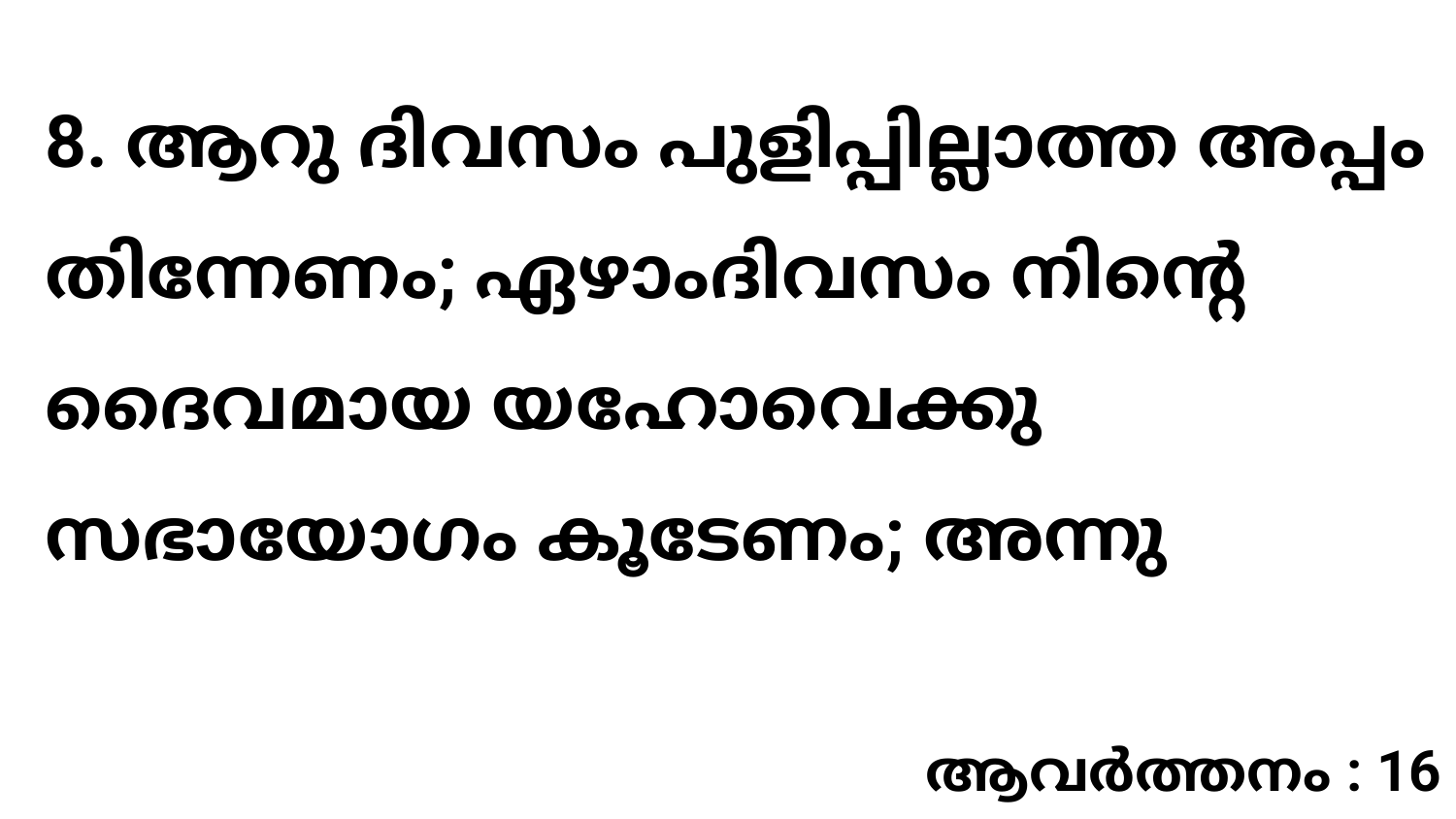

8. ആറു ദിവസം പുളിപ്പില്ലാത്ത അപ്പം തിന്നേണം; ഏഴാംദിവസം നിന്റെ ദൈവമായ യഹോവെക്കു സഭായോഗം കൂടേണം; അന്നു
ആവർത്തനം : 16